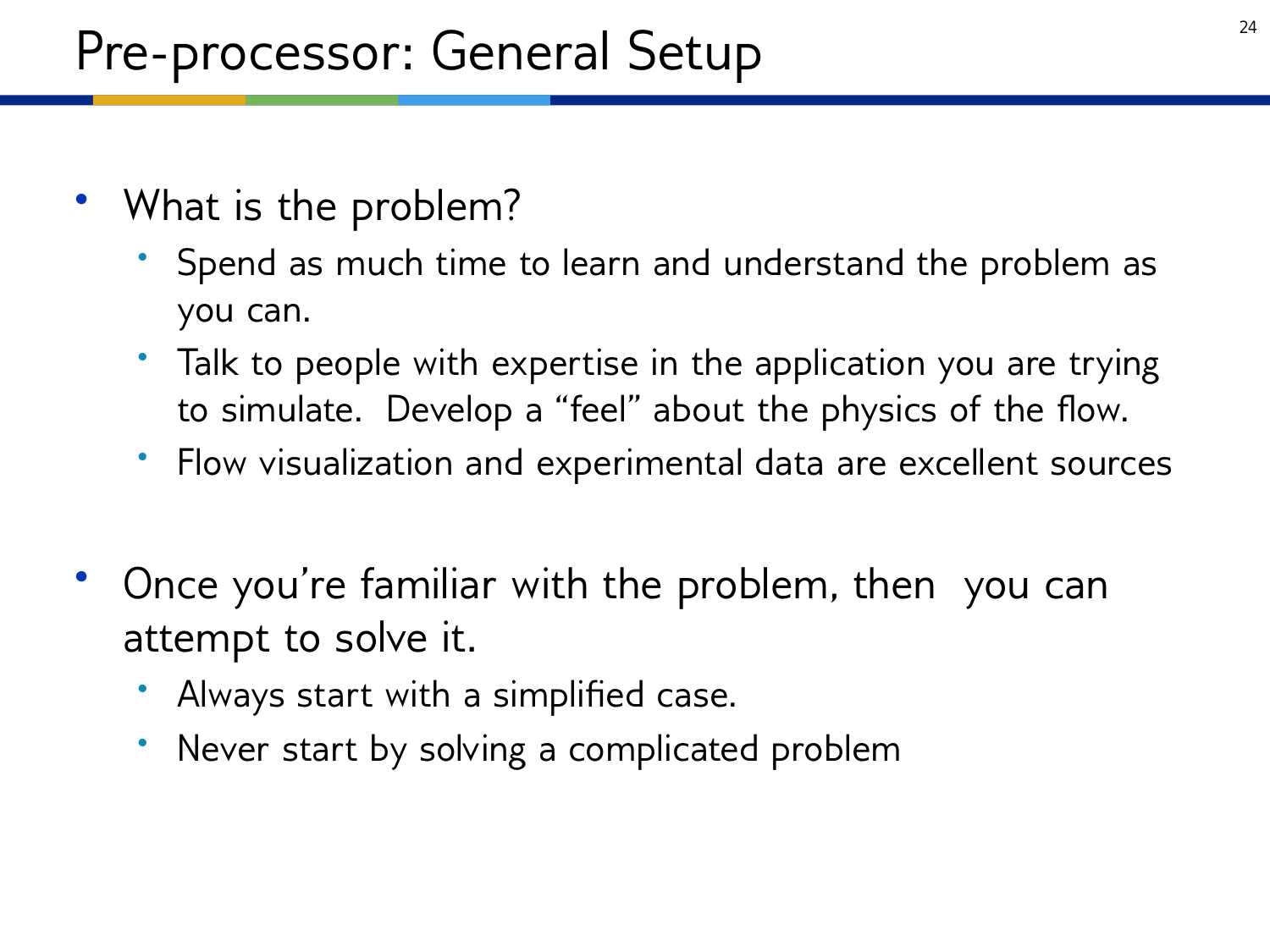

# Pre-processor: General Setup
What is the problem?
Spend as much time to learn and understand the problem as you can.
Talk to people with expertise in the application you are trying to simulate.  Develop a “feel” about the physics of the flow.
Flow visualization and experimental data are excellent sources

Once you’re familiar with the problem, then  you can attempt to solve it.
Always start with a simplified case.
Never start by solving a complicated problem